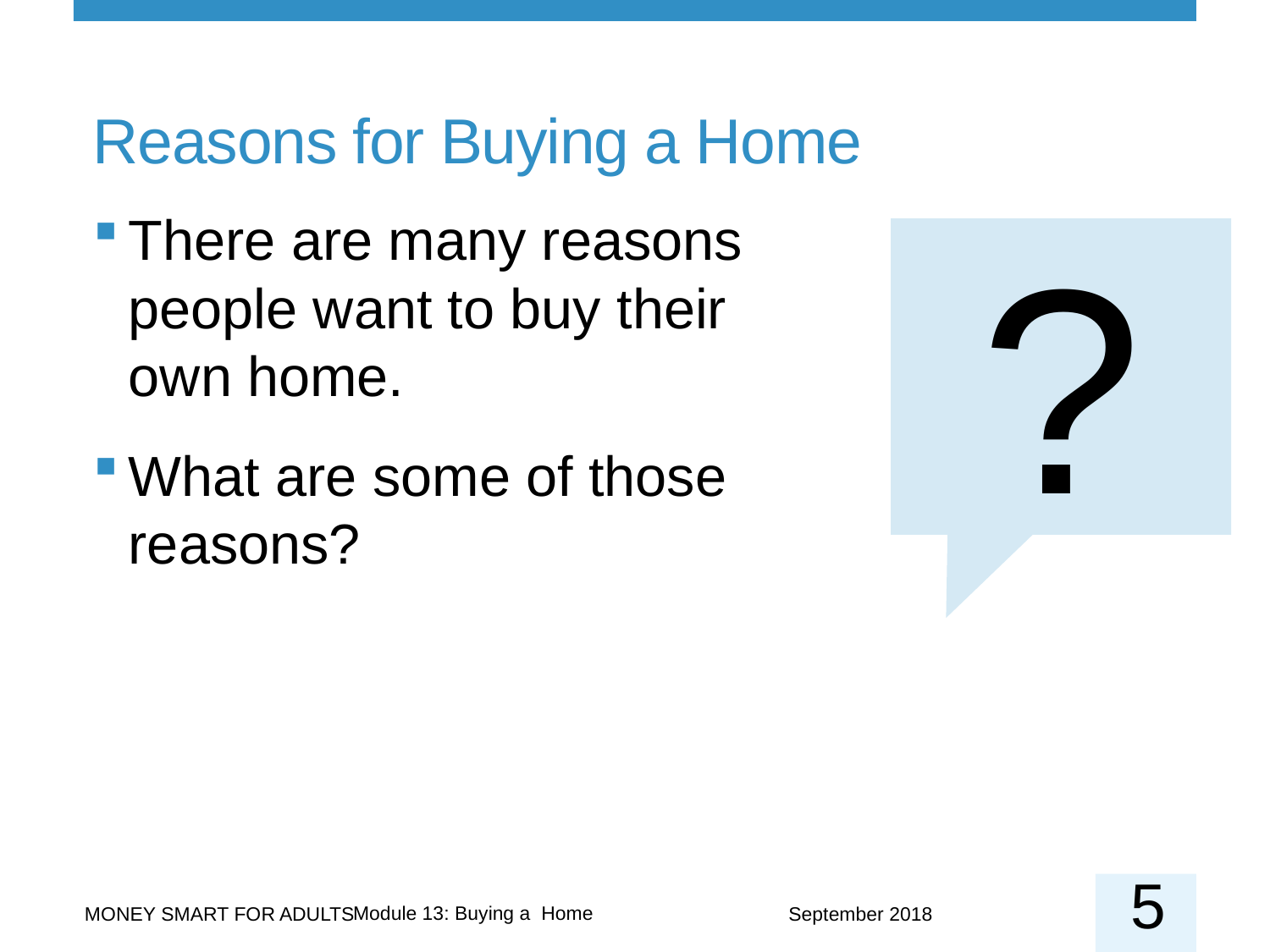

# Reasons for Buying a Home
There are many reasons people want to buy their own home.
What are some of those reasons?
?
5